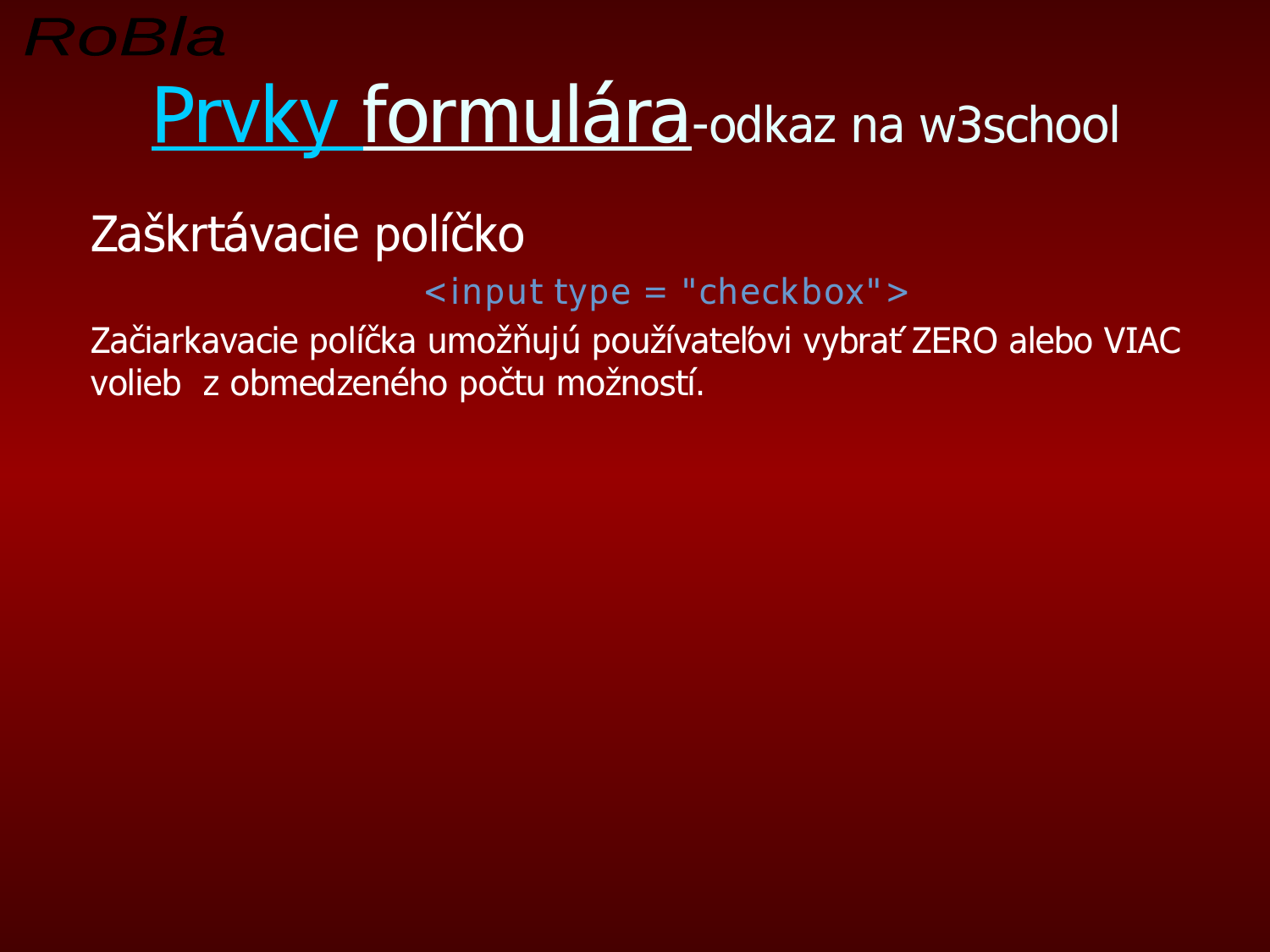

# Prvky formulára-odkaz na w3school
Zaškrtávacie políčko
<input type = "checkbox">
Začiarkavacie políčka umožňujú používateľovi vybrať ZERO alebo VIAC volieb  z obmedzeného počtu možností.